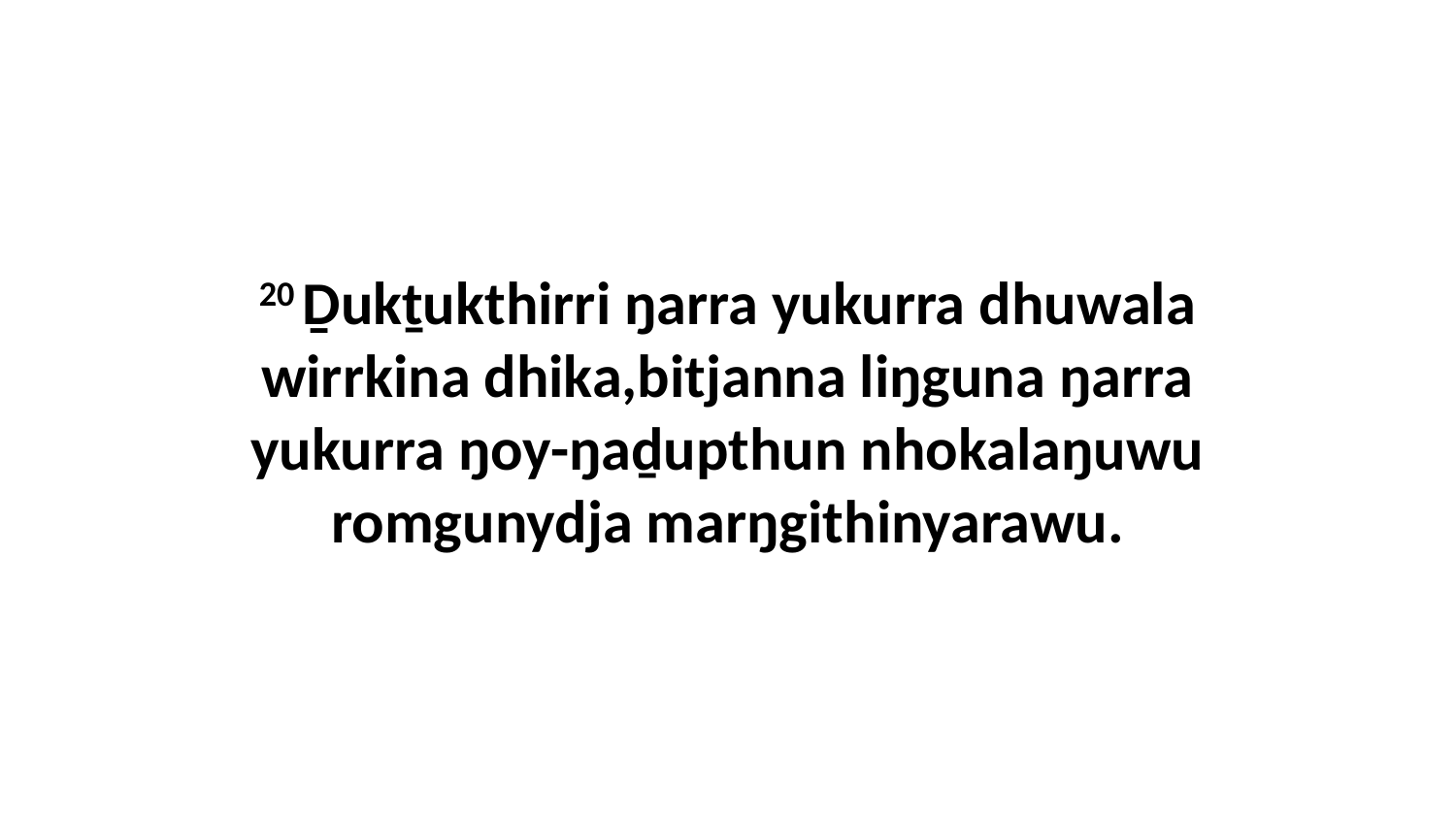

20 Ḏukṯukthirri ŋarra yukurra dhuwala wirrkina dhika,bitjanna liŋguna ŋarra yukurra ŋoy-ŋaḏupthun nhokalaŋuwu romgunydja marŋgithinyarawu.